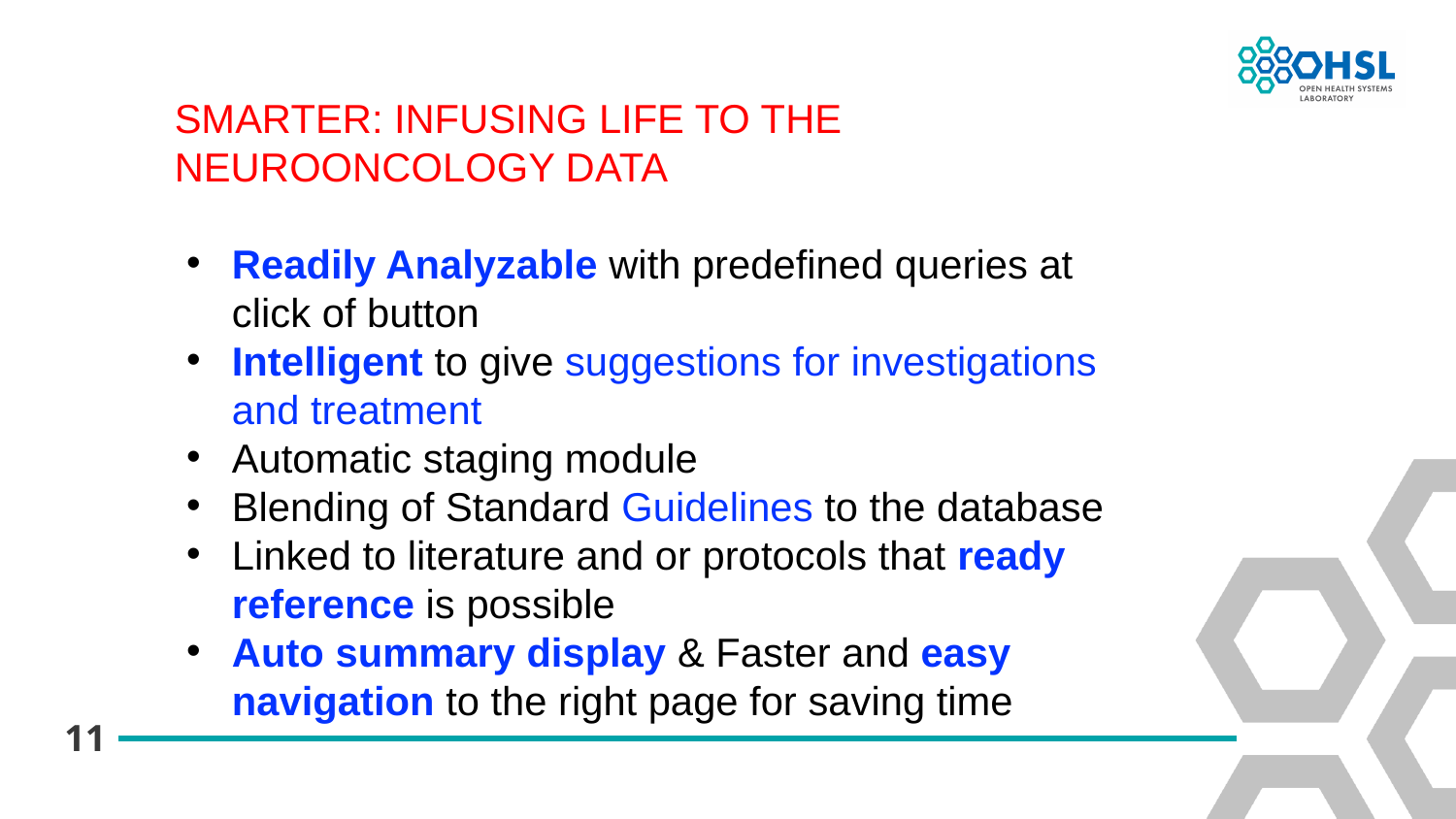

SMARTER: INFUSING LIFE TO THE NEUROONCOLOGY DATA
Readily Analyzable with predefined queries at click of button
Intelligent to give suggestions for investigations and treatment
Automatic staging module
Blending of Standard Guidelines to the database
Linked to literature and or protocols that ready reference is possible
Auto summary display & Faster and easy navigation to the right page for saving time
11